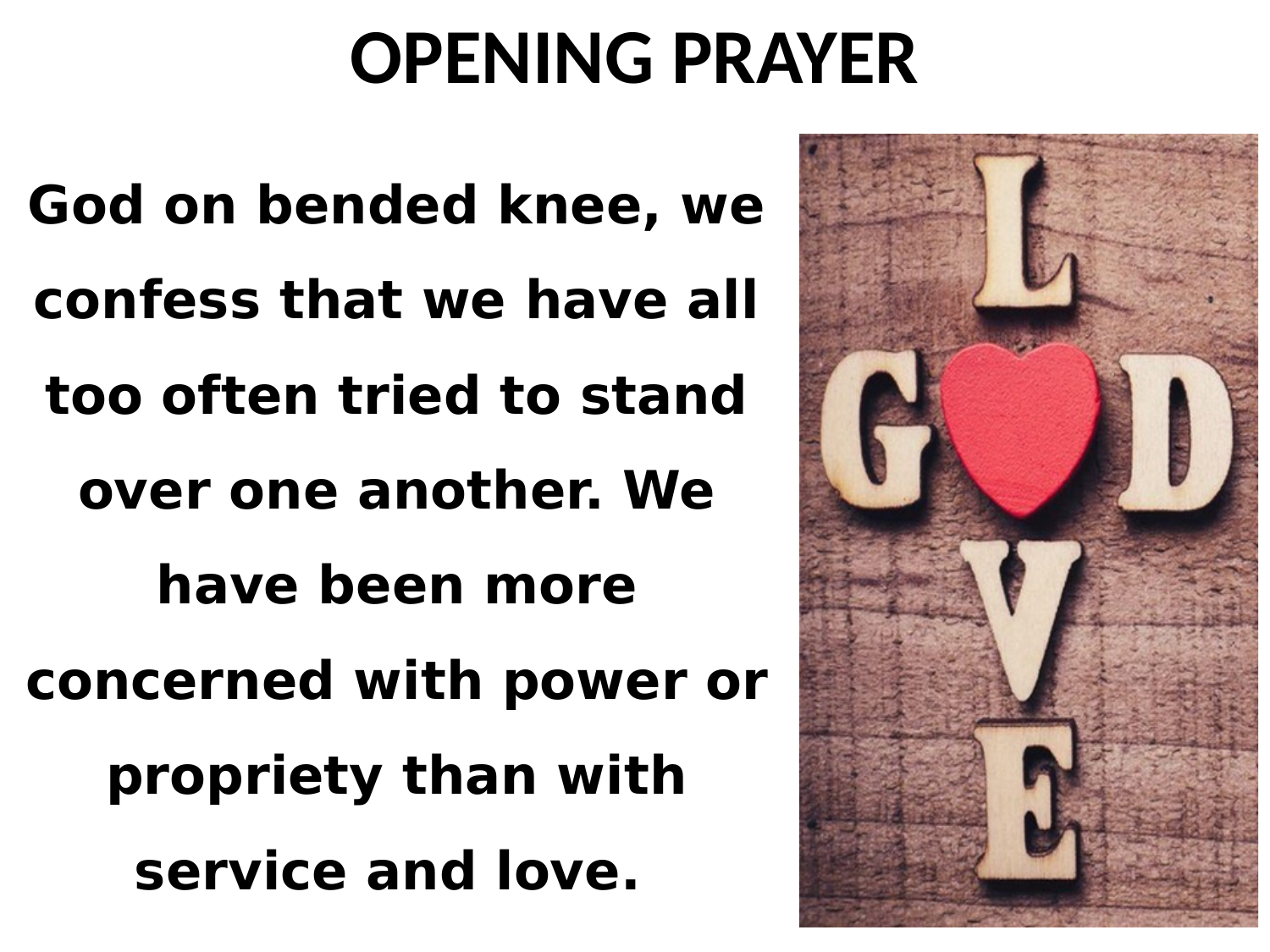

God on bended knee, we confess that we have all too often tried to stand over one another. We have been more concerned with power or propriety than with service and love.